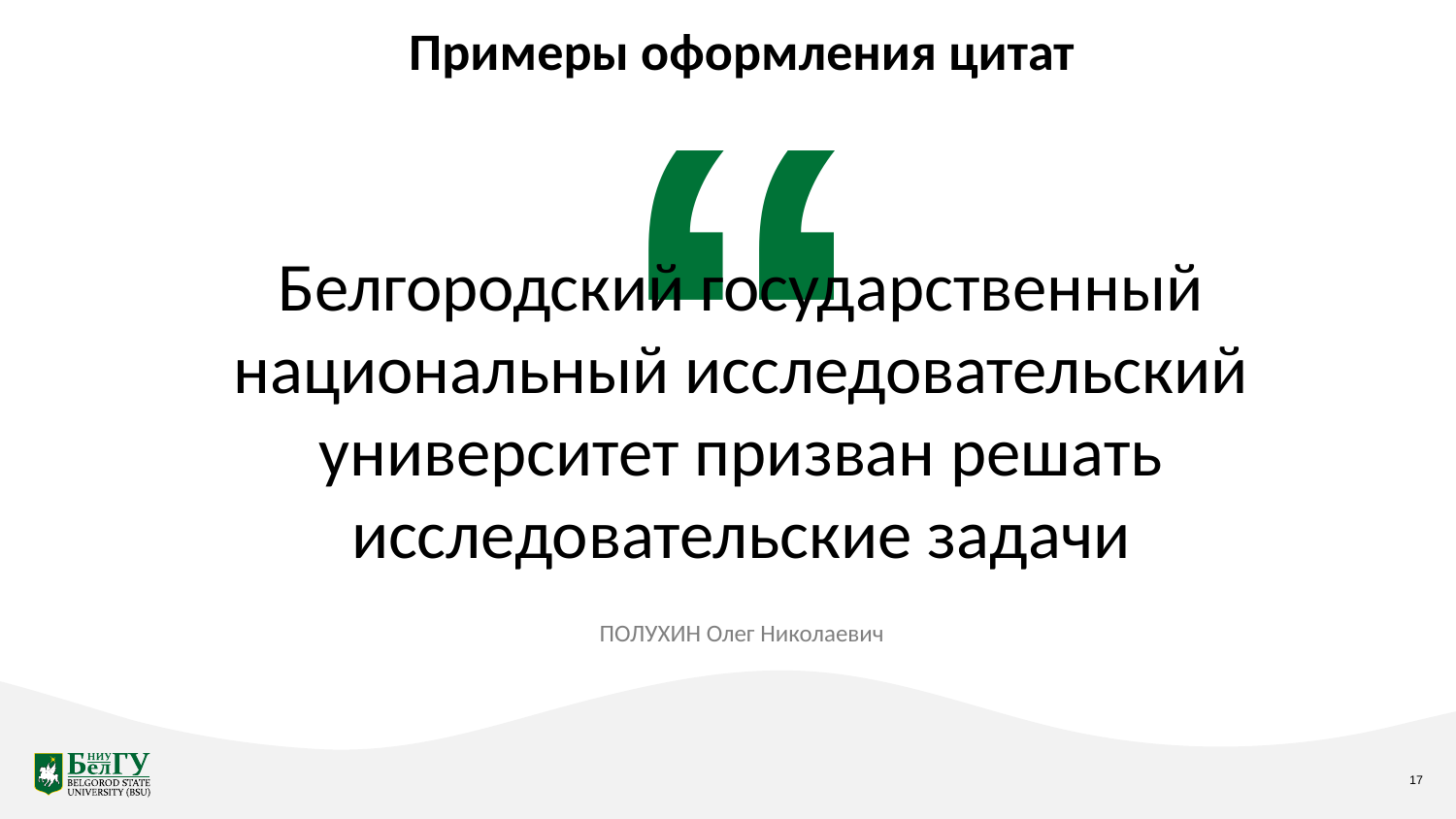

“
Примеры оформления цитат
Белгородский государственный национальный исследовательский университет призван решать исследовательские задачи
ПОЛУХИН Олег Николаевич